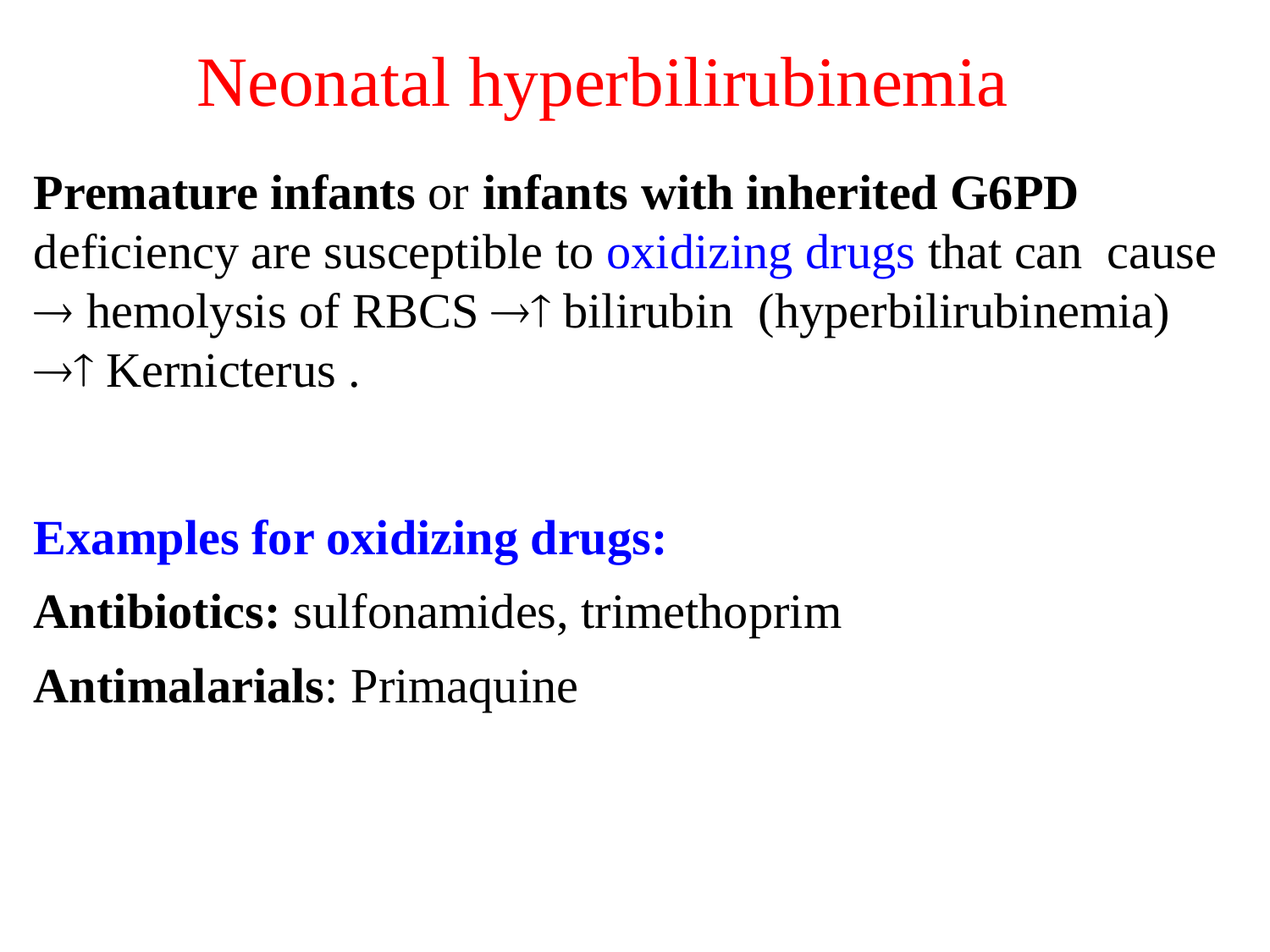

# Neonatal hyperbilirubinemia
Premature infants or infants with inherited G6PD  deficiency are susceptible to oxidizing drugs that can  cause → hemolysis of RBCS →↑ bilirubin  (hyperbilirubinemia) →↑ Kernicterus .

Examples for oxidizing drugs:
Antibiotics: sulfonamides, trimethoprim
Antimalarials: Primaquine